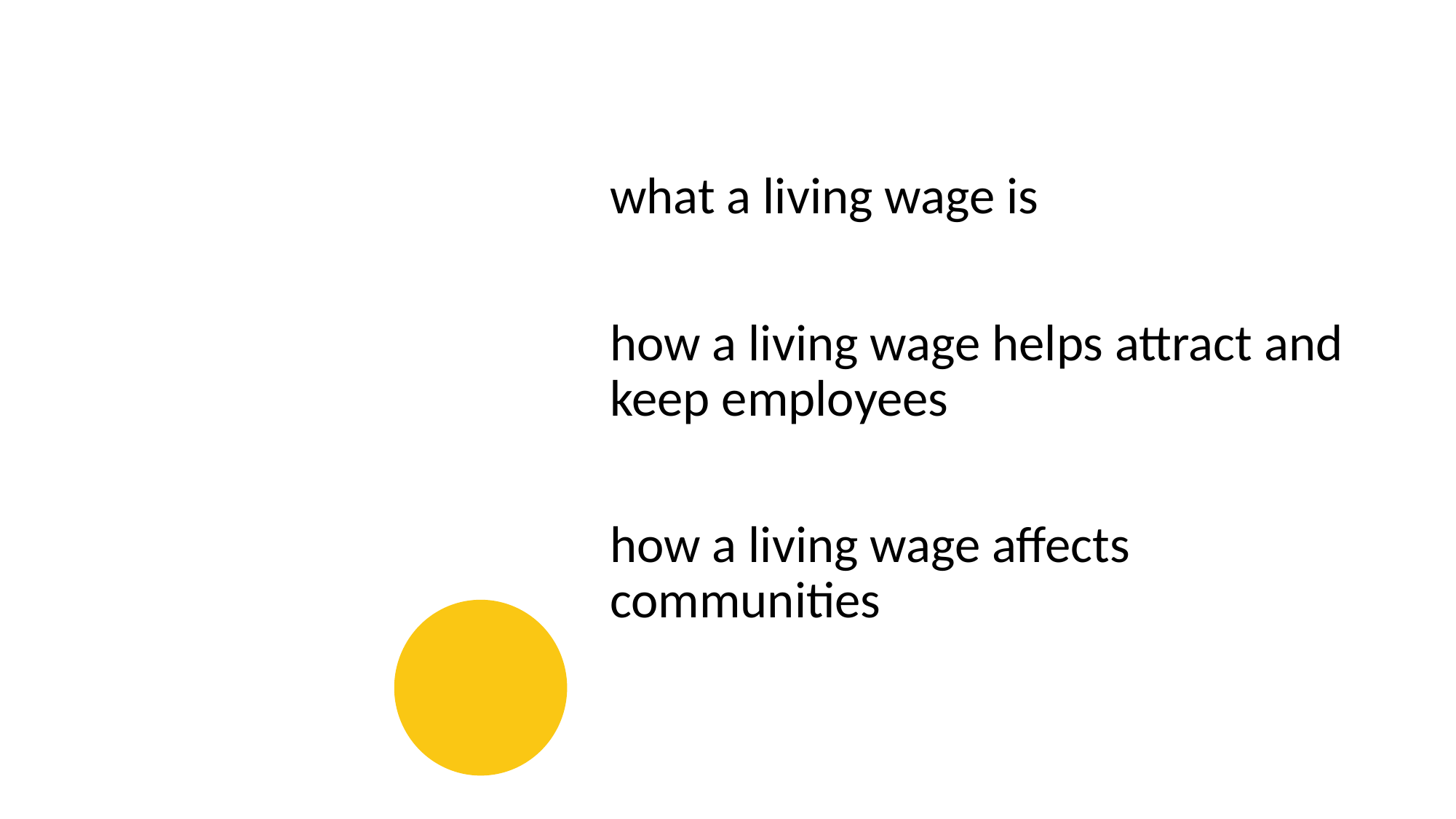

#
By the time we’re done, you’ll know all about…
what a living wage is

how a living wage helps attract and keep employees

how a living wage affects communities